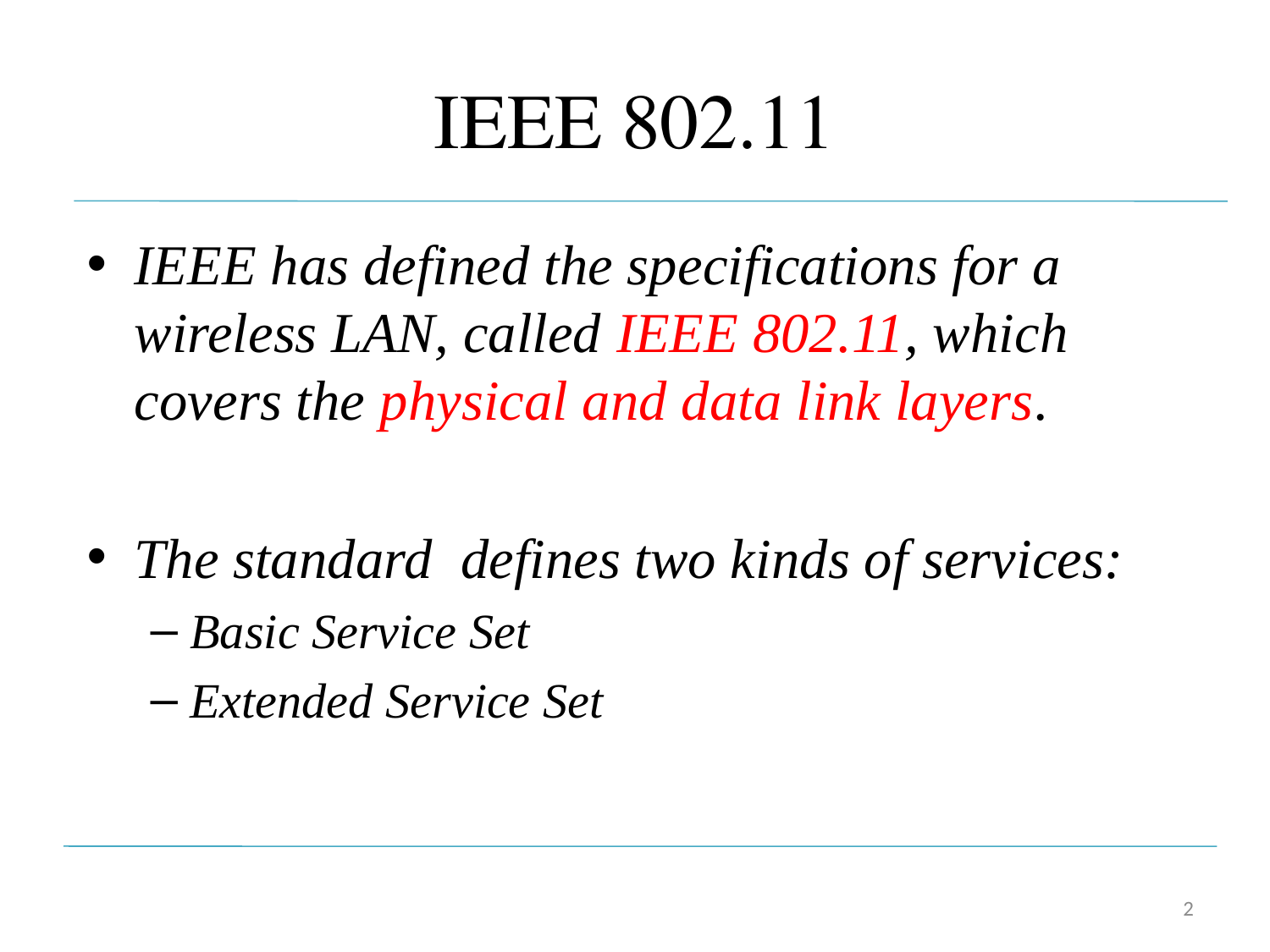

# IEEE 802.11
IEEE has defined the specifications for a wireless LAN, called IEEE 802.11, which covers the physical and data link layers.

The standard  defines two kinds of services:
Basic Service Set
Extended Service Set

2